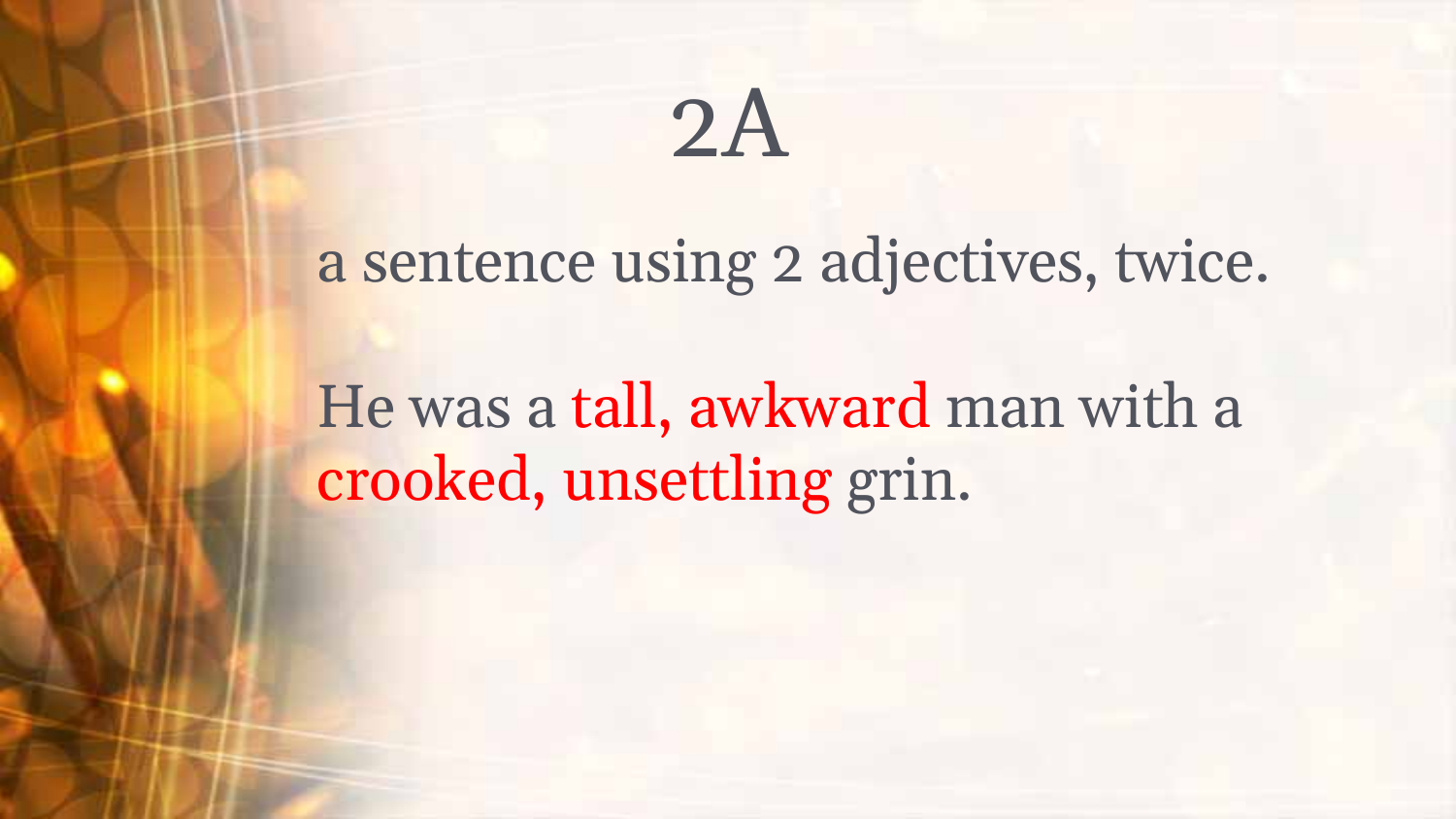

# 2A
a sentence using 2 adjectives, twice.

He was a tall, awkward man with a crooked, unsettling grin.